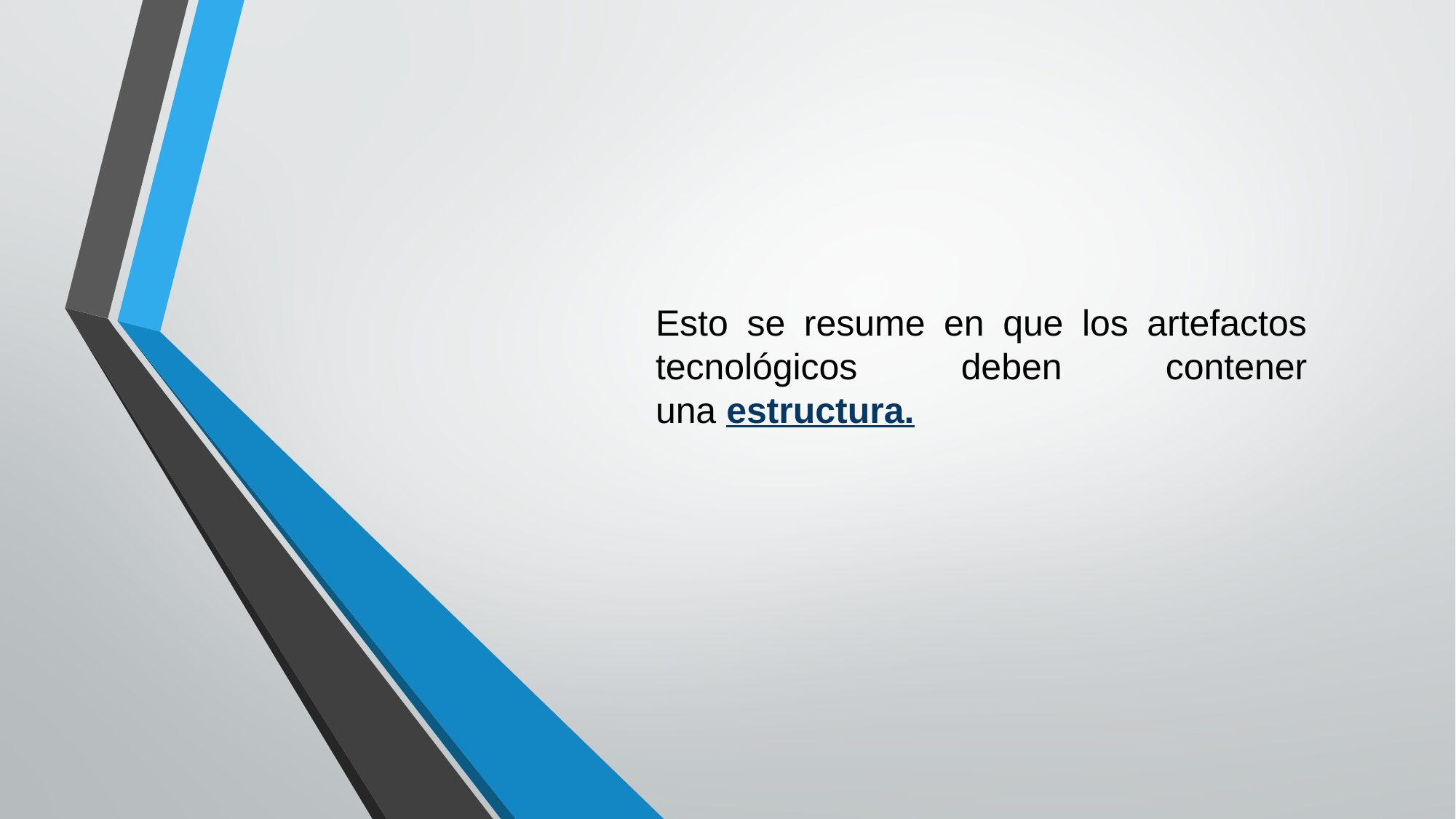

Esto se resume en que los artefactos tecnológicos deben contener una estructura.